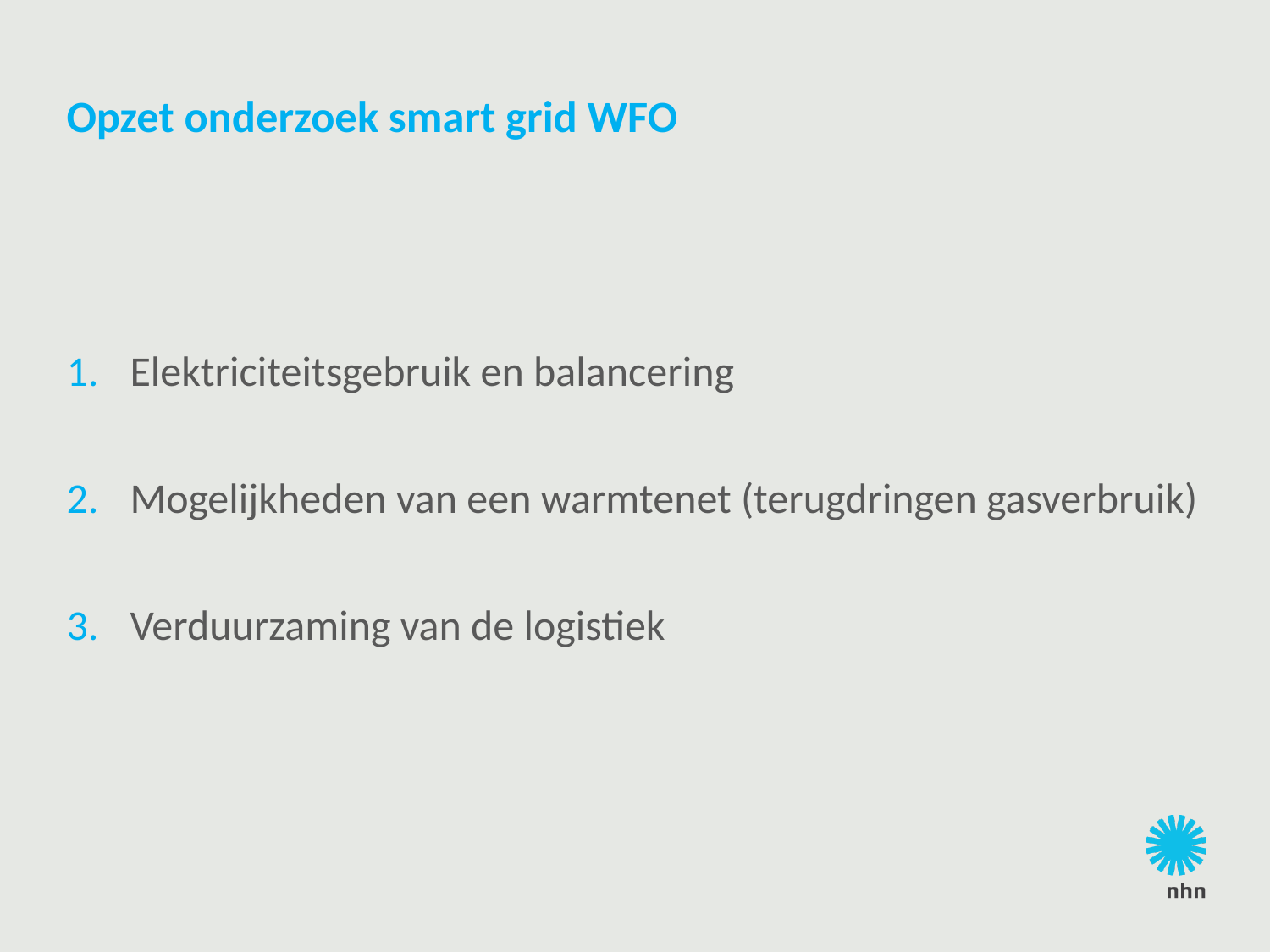

# Opzet onderzoek smart grid WFO

Elektriciteitsgebruik en balancering

Mogelijkheden van een warmtenet (terugdringen gasverbruik)

Verduurzaming van de logistiek